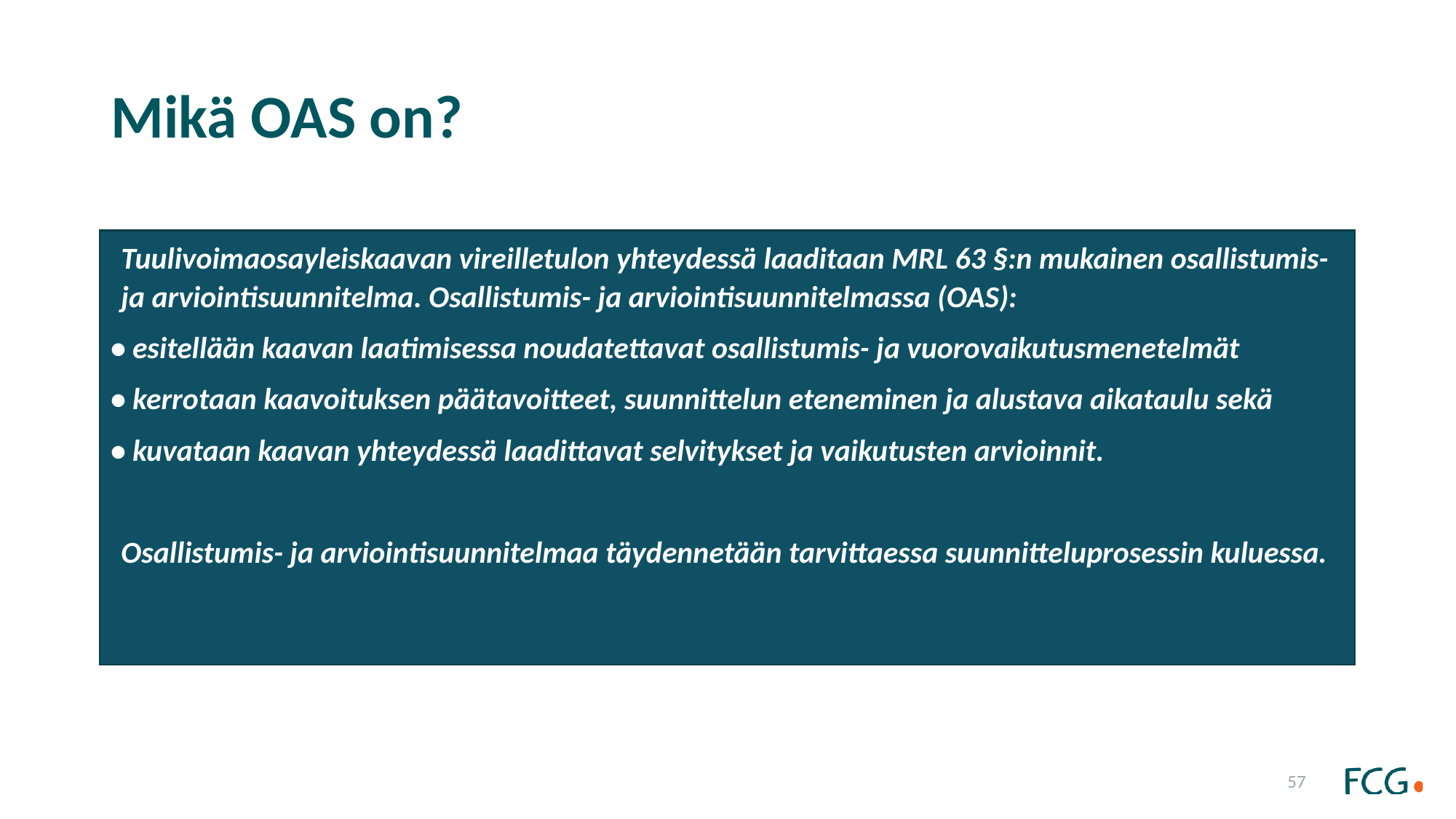

# Mikä OAS on?
Tuulivoimaosayleiskaavan vireilletulon yhteydessä laaditaan MRL 63 §:n mukainen osallistumis- ja arviointisuunnitelma. Osallistumis- ja arviointisuunnitelmassa (OAS):
• esitellään kaavan laatimisessa noudatettavat osallistumis- ja vuorovaikutusmenetelmät
• kerrotaan kaavoituksen päätavoitteet, suunnittelun eteneminen ja alustava aikataulu sekä
• kuvataan kaavan yhteydessä laadittavat selvitykset ja vaikutusten arvioinnit.

Osallistumis- ja arviointisuunnitelmaa täydennetään tarvittaessa suunnitteluprosessin kuluessa.
57